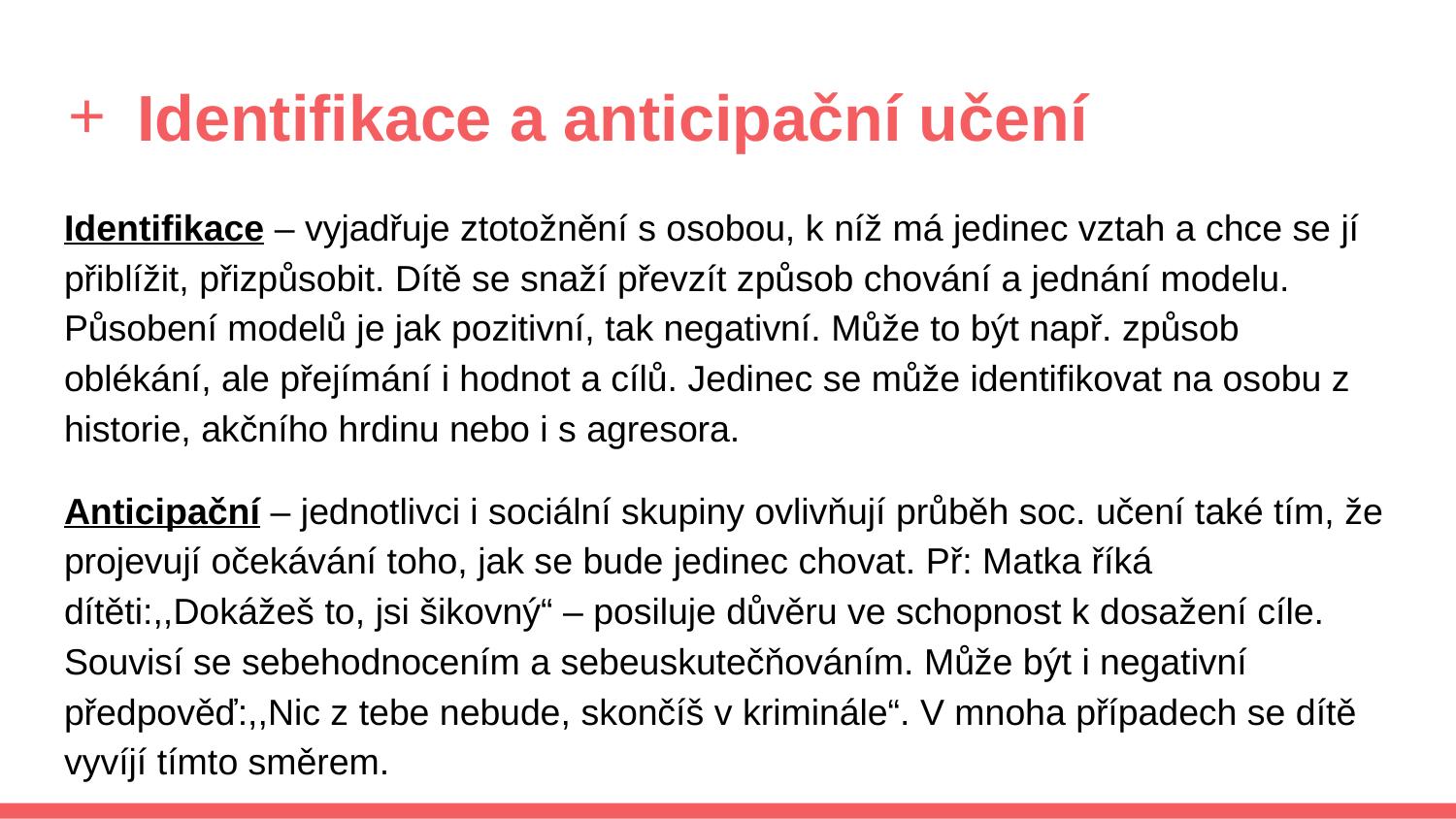

# Identifikace a anticipační učení
Identifikace – vyjadřuje ztotožnění s osobou, k níž má jedinec vztah a chce se jí přiblížit, přizpůsobit. Dítě se snaží převzít způsob chování a jednání modelu. Působení modelů je jak pozitivní, tak negativní. Může to být např. způsob oblékání, ale přejímání i hodnot a cílů. Jedinec se může identifikovat na osobu z historie, akčního hrdinu nebo i s agresora.
Anticipační – jednotlivci i sociální skupiny ovlivňují průběh soc. učení také tím, že projevují očekávání toho, jak se bude jedinec chovat. Př: Matka říká dítěti:,,Dokážeš to, jsi šikovný“ – posiluje důvěru ve schopnost k dosažení cíle. Souvisí se sebehodnocením a sebeuskutečňováním. Může být i negativní předpověď:,,Nic z tebe nebude, skončíš v kriminále“. V mnoha případech se dítě vyvíjí tímto směrem.